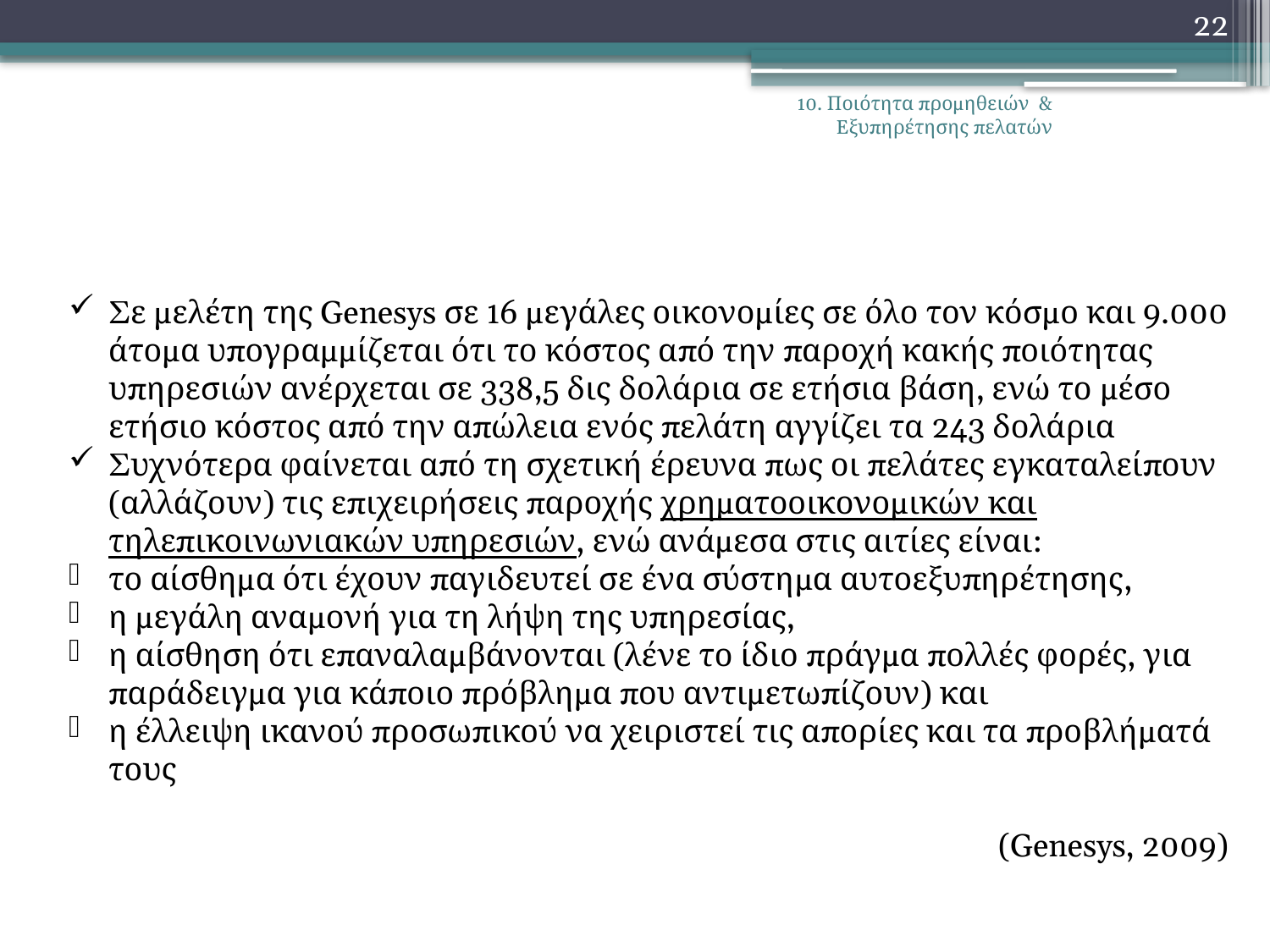

22
10. Ποιότητα προμηθειών  & Εξυπηρέτησης πελατών
Σε μελέτη της Genesys σε 16 μεγάλες οικονομίες σε όλο τον κόσμο και 9.000 άτομα υπογραμμίζεται ότι το κόστος από την παροχή κακής ποιότητας υπηρεσιών ανέρχεται σε 338,5 δις δολάρια σε ετήσια βάση, ενώ το μέσο ετήσιο κόστος από την απώλεια ενός πελάτη αγγίζει τα 243 δολάρια
Συχνότερα φαίνεται από τη σχετική έρευνα πως οι πελάτες εγκαταλείπουν (αλλάζουν) τις επιχειρήσεις παροχής χρηματοοικονομικών και τηλεπικοινωνιακών υπηρεσιών, ενώ ανάμεσα στις αιτίες είναι:
το αίσθημα ότι έχουν παγιδευτεί σε ένα σύστημα αυτοεξυπηρέτησης,
η μεγάλη αναμονή για τη λήψη της υπηρεσίας,
η αίσθηση ότι επαναλαμβάνονται (λένε το ίδιο πράγμα πολλές φορές, για παράδειγμα για κάποιο πρόβλημα που αντιμετωπίζουν) και
η έλλειψη ικανού προσωπικού να χειριστεί τις απορίες και τα προβλήματά τους

 (Genesys, 2009)